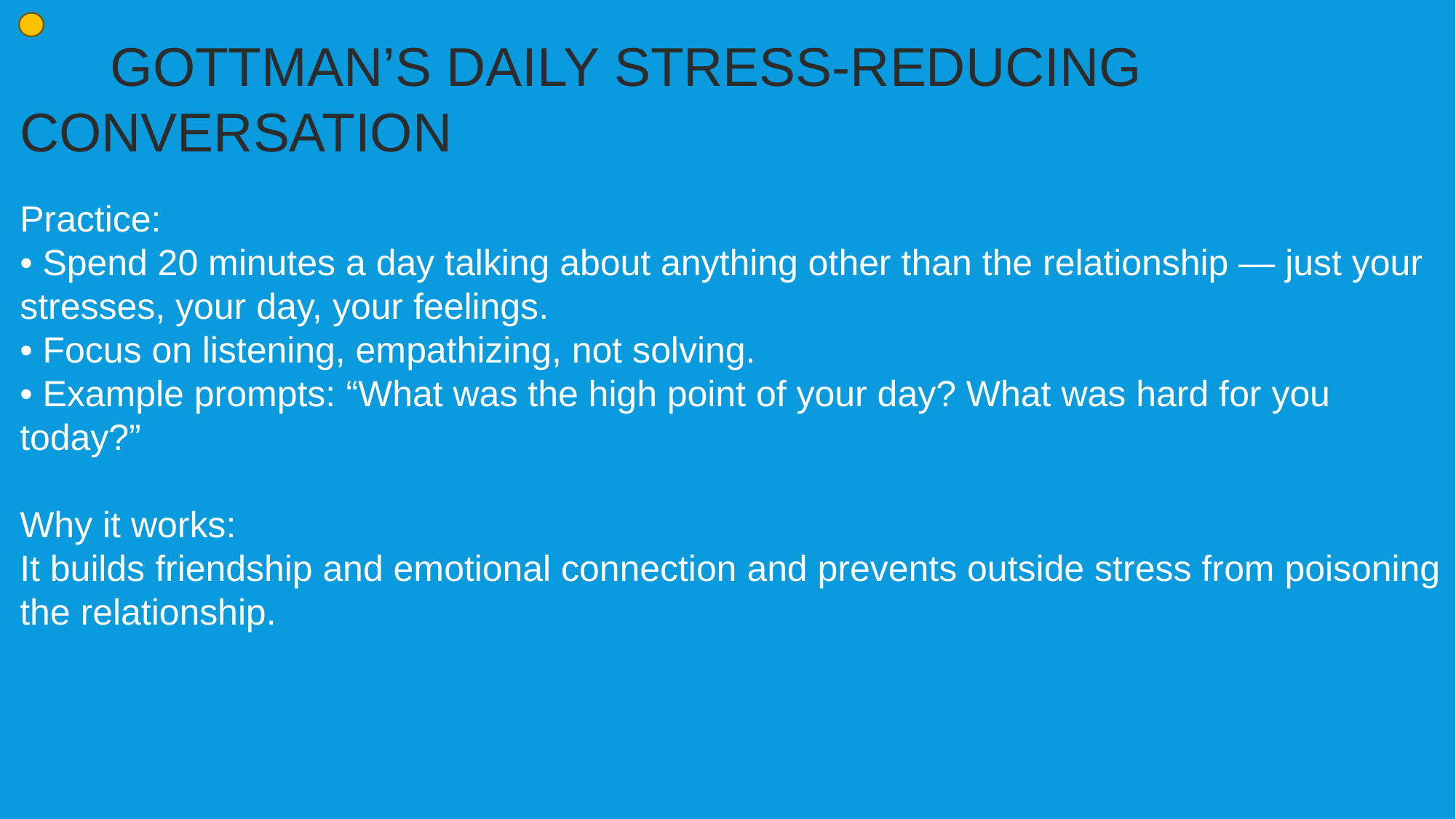

GOTTMAN’S DAILY STRESS-REDUCING CONVERSATION
Practice:
• Spend 20 minutes a day talking about anything other than the relationship — just your stresses, your day, your feelings.
• Focus on listening, empathizing, not solving.
• Example prompts: “What was the high point of your day? What was hard for you today?”
Why it works:
It builds friendship and emotional connection and prevents outside stress from poisoning the relationship.